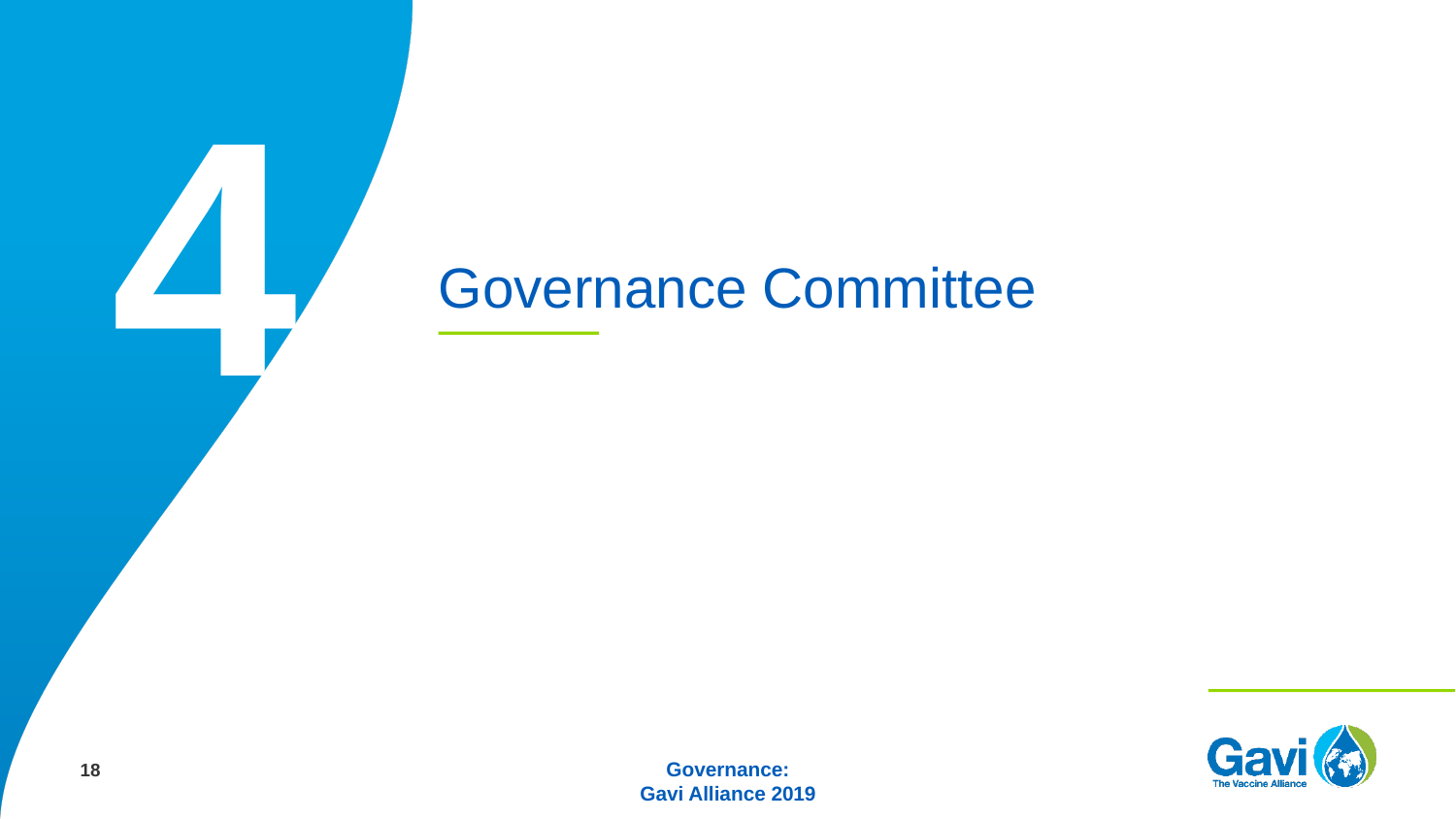

4
# Governance Committee
18
Governance:
Gavi Alliance 2019